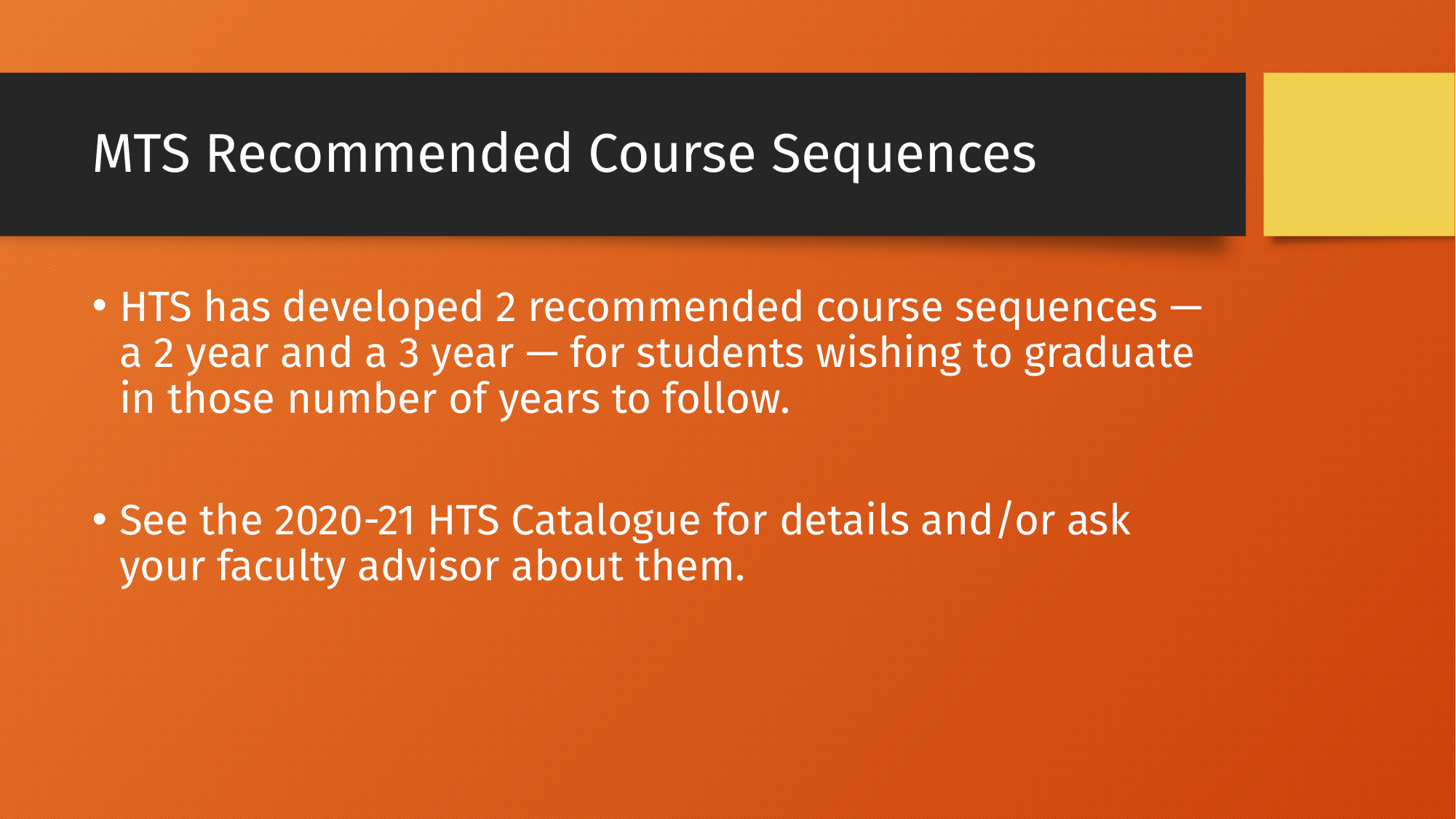

# MTS Recommended Course Sequences
HTS has developed 2 recommended course sequences — a 2 year and a 3 year — for students wishing to graduate in those number of years to follow.

See the 2020-21 HTS Catalogue for details and/or ask your faculty advisor about them.